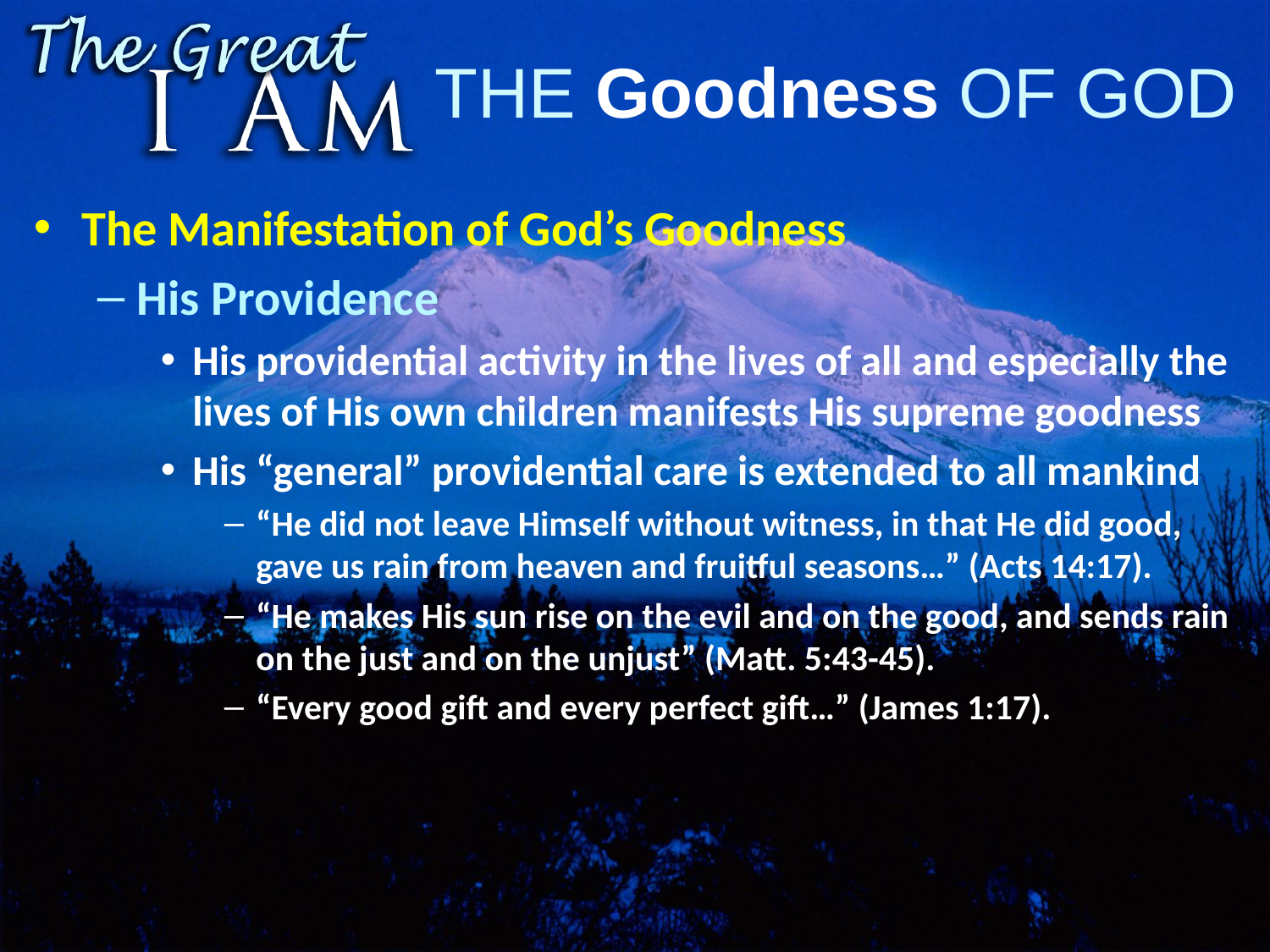

# The Goodness of God
The Manifestation of God’s Goodness
His Providence
His providential activity in the lives of all and especially the lives of His own children manifests His supreme goodness
His “general” providential care is extended to all mankind
“He did not leave Himself without witness, in that He did good, gave us rain from heaven and fruitful seasons…” (Acts 14:17).
“He makes His sun rise on the evil and on the good, and sends rain on the just and on the unjust” (Matt. 5:43-45).
“Every good gift and every perfect gift…” (James 1:17).